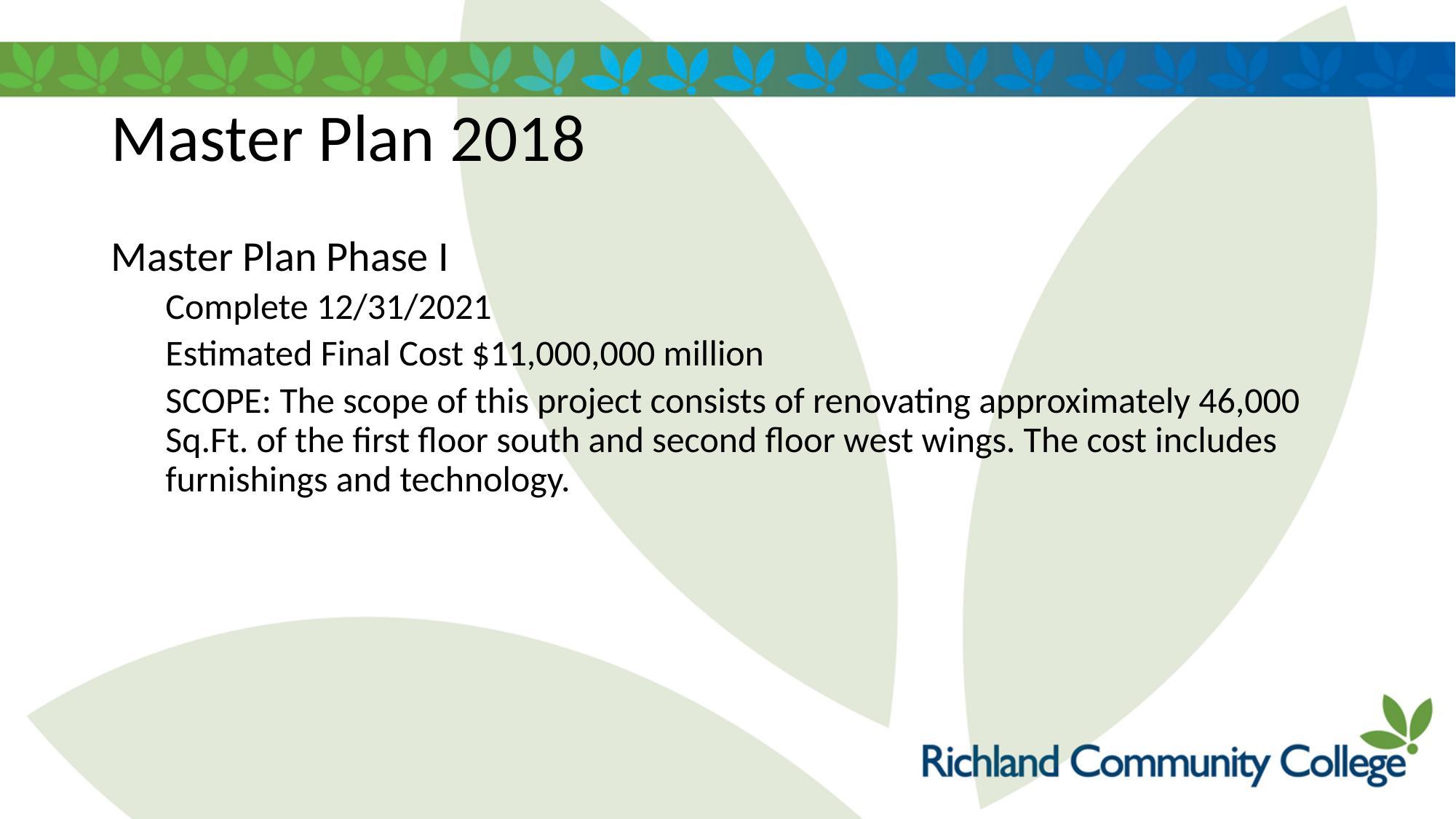

# Master Plan 2018
Master Plan Phase I
Complete 12/31/2021
Estimated Final Cost $11,000,000 million
SCOPE: The scope of this project consists of renovating approximately 46,000 Sq.Ft. of the first floor south and second floor west wings. The cost includes furnishings and technology.